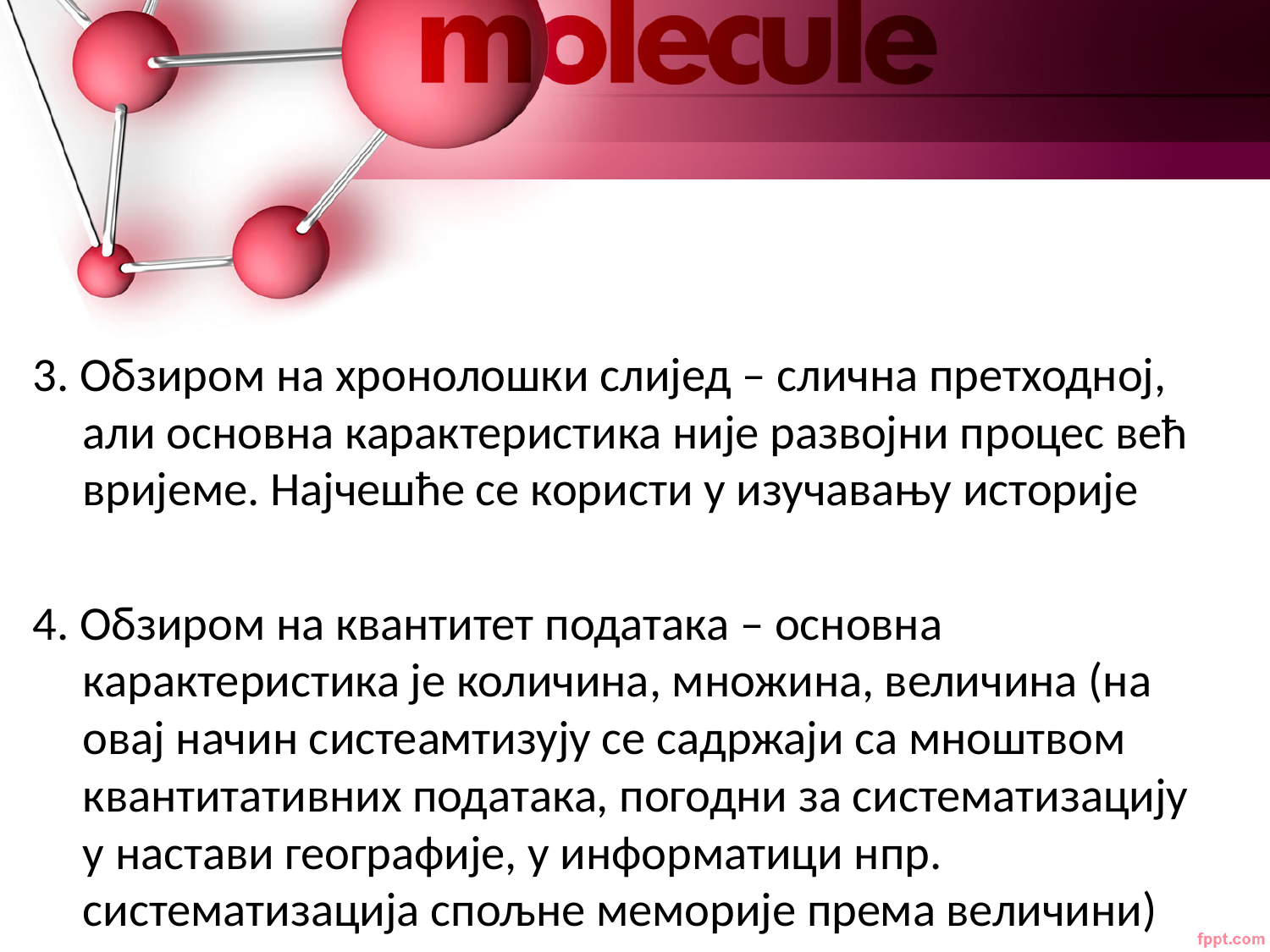

3. Обзиром на хронолошки слијед – слична претходној, али основна карактеристика није развојни процес већ вријеме. Најчешће се користи у изучавању историје

4. Обзиром на квантитет података – основна карактеристика је количина, множина, величина (на овај начин систеамтизују се садржаји са мноштвом квантитативних података, погодни за систематизацију у настави географије, у информатици нпр. систематизација спољне меморије према величини)